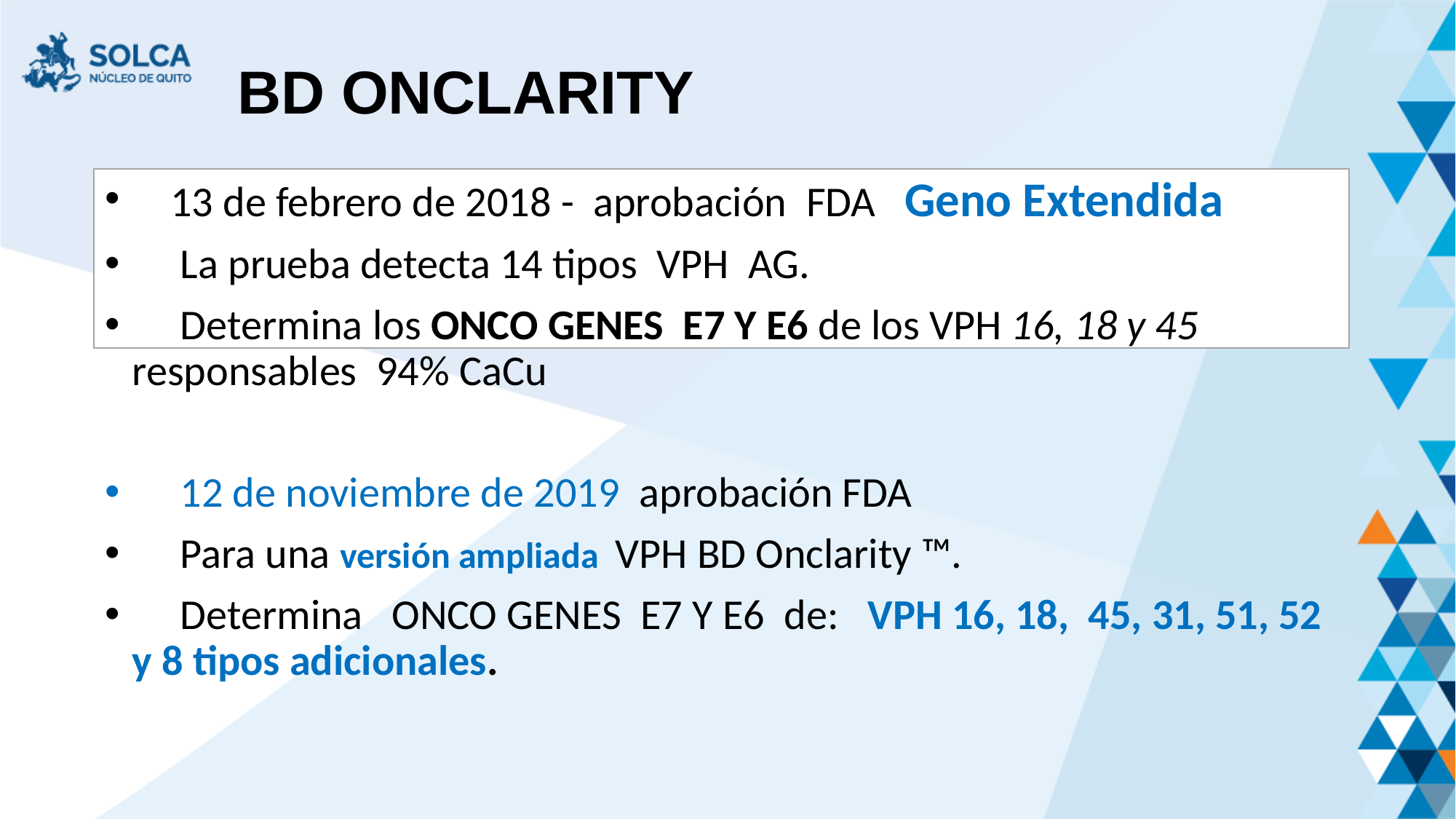

BD ONCLARITY

    13 de febrero de 2018 -  aprobación  FDA   Geno Extendida
     La prueba detecta 14 tipos  VPH  AG.
     Determina los ONCO GENES  E7 Y E6 de los VPH 16, 18 y 45 responsables  94% CaCu

     12 de noviembre de 2019  aprobación FDA
     Para una versión ampliada  VPH BD Onclarity ™.
     Determina   ONCO GENES  E7 Y E6  de:   VPH 16, 18,  45, 31, 51, 52 y 8 tipos adicionales.